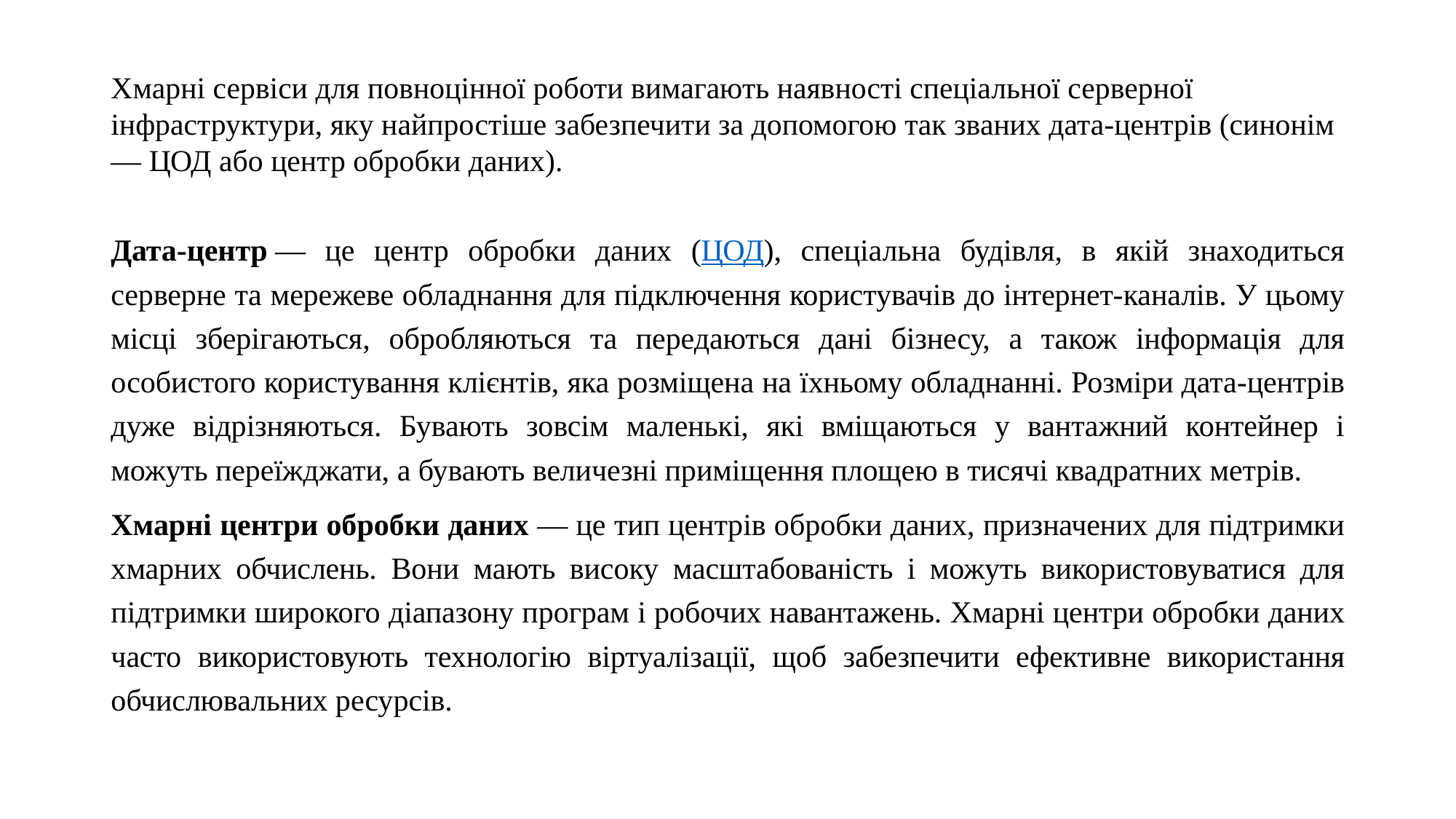

# Хмарні сервіси для повноцінної роботи вимагають наявності спеціальної серверної інфраструктури, яку найпростіше забезпечити за допомогою так званих дата-центрів (синонім — ЦОД або центр обробки даних).
Дата-центр — це центр обробки даних (ЦОД), спеціальна будівля, в якій знаходиться серверне та мережеве обладнання для підключення користувачів до інтернет-каналів. У цьому місці зберігаються, обробляються та передаються дані бізнесу, а також інформація для особистого користування клієнтів, яка розміщена на їхньому обладнанні. Розміри дата-центрів дуже відрізняються. Бувають зовсім маленькі, які вміщаються у вантажний контейнер і можуть переїжджати, а бувають величезні приміщення площею в тисячі квадратних метрів.
Хмарні центри обробки даних — це тип центрів обробки даних, призначених для підтримки хмарних обчислень. Вони мають високу масштабованість і можуть використовуватися для підтримки широкого діапазону програм і робочих навантажень. Хмарні центри обробки даних часто використовують технологію віртуалізації, щоб забезпечити ефективне використання обчислювальних ресурсів.